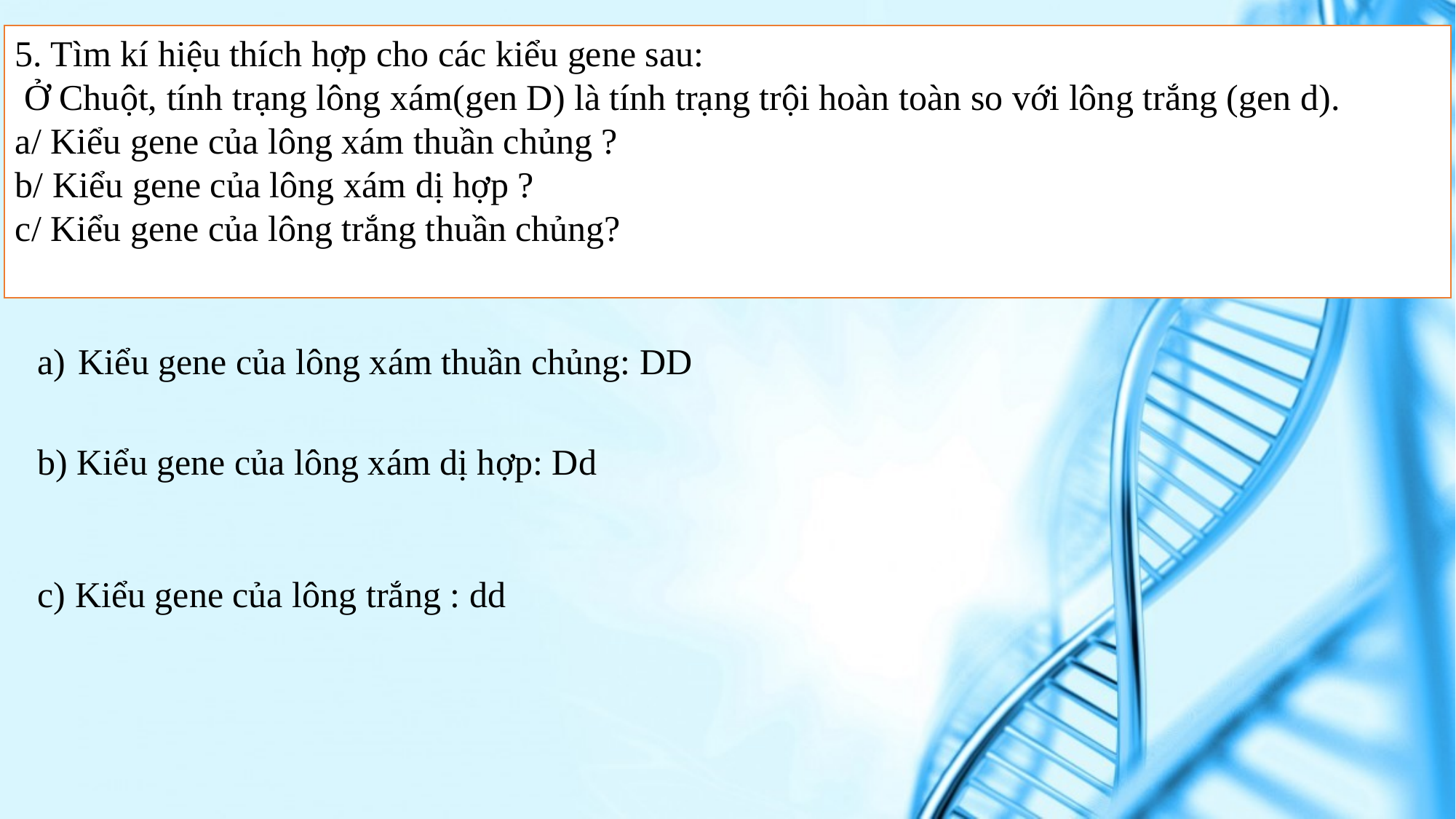

5. Tìm kí hiệu thích hợp cho các kiểu gene sau:
 Ở Chuột, tính trạng lông xám(gen D) là tính trạng trội hoàn toàn so với lông trắng (gen d).
a/ Kiểu gene của lông xám thuần chủng ?
b/ Kiểu gene của lông xám dị hợp ?
c/ Kiểu gene của lông trắng thuần chủng?

Kiểu gene của lông xám thuần chủng: DD
b) Kiểu gene của lông xám dị hợp: Dd
c) Kiểu gene của lông trắng : dd